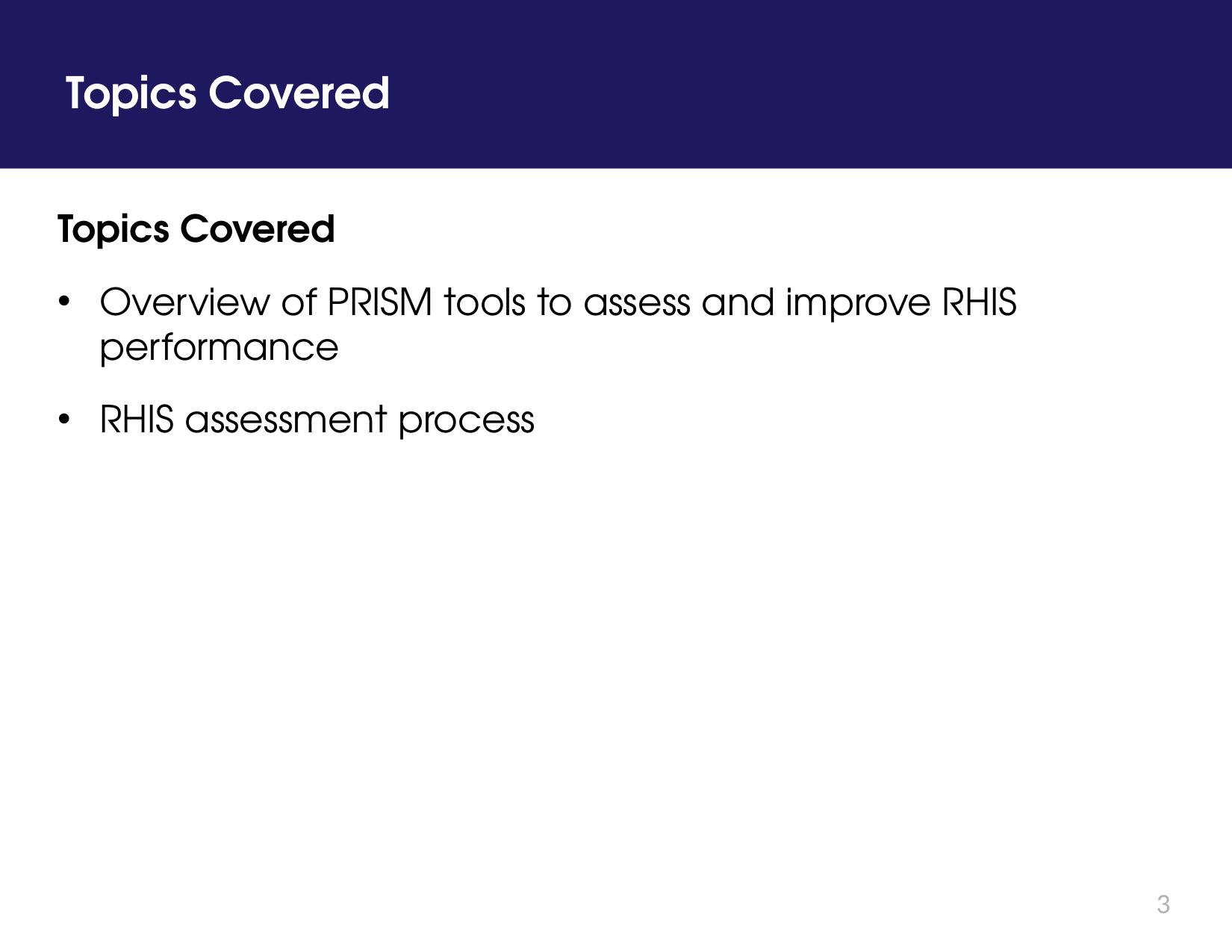

# Topics Covered
Topics Covered
Overview of PRISM tools to assess and improve RHIS performance
RHIS assessment process
3